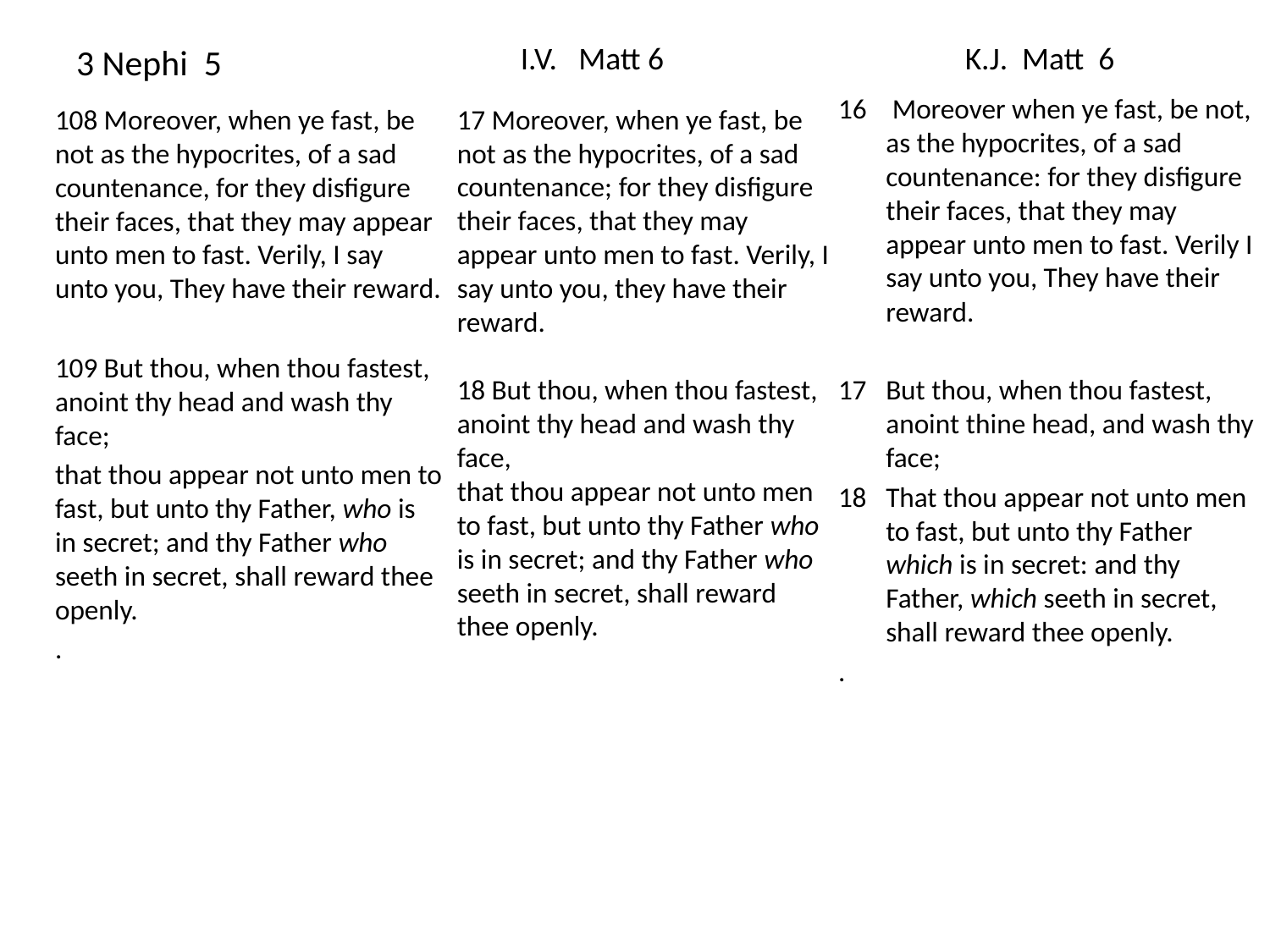

# 3 Nephi  5
I.V.   Matt 6
K.J.  Matt  6
 Moreover when ye fast, be not, as the hypocrites, of a sad countenance: for they disfigure their faces, that they may appear unto men to fast. Verily I say unto you, They have their reward.

17 	But thou, when thou fastest, anoint thine head, and wash thy face;
18 	That thou appear not unto men to fast, but unto thy Father which is in secret: and thy Father, which seeth in secret, shall reward thee openly.
.

108 Moreover, when ye fast, be not as the hypocrites, of a sad countenance, for they disfigure their faces, that they may appear unto men to fast. Verily, I say unto you, They have their reward.

109 But thou, when thou fastest, anoint thy head and wash thy face;
that thou appear not unto men to fast, but unto thy Father, who is in secret; and thy Father who seeth in secret, shall reward thee openly.
.

17 Moreover, when ye fast, be not as the hypocrites, of a sad countenance; for they disfigure their faces, that they may appear unto men to fast. Verily, I say unto you, they have their reward.

18 But thou, when thou fastest, anoint thy head and wash thy face,
that thou appear not unto men to fast, but unto thy Father who is in secret; and thy Father who seeth in secret, shall reward thee openly.